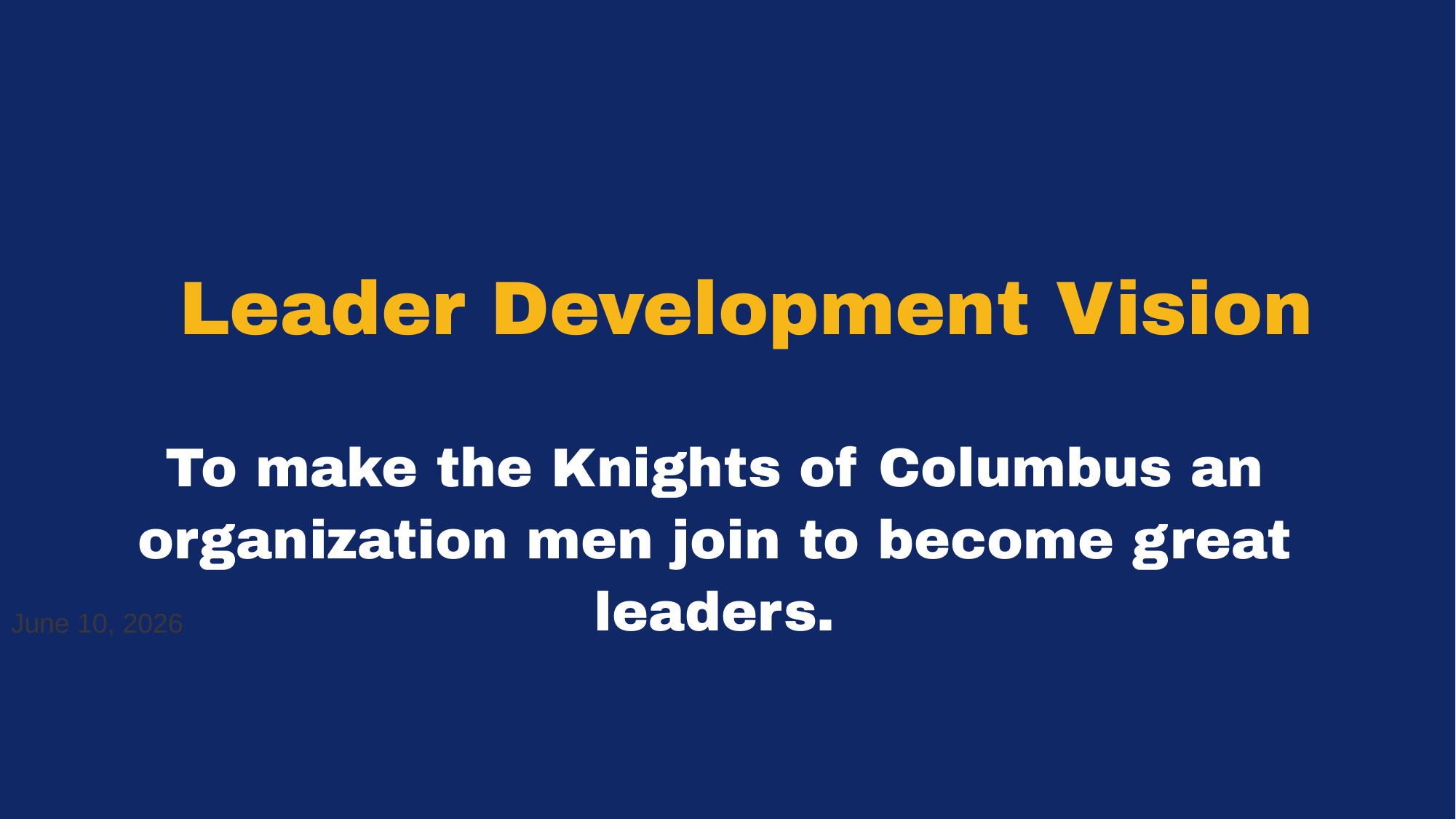

# Leader Development Vision
To make the Knights of Columbus an organization men join to become great leaders.
June 10, 2026